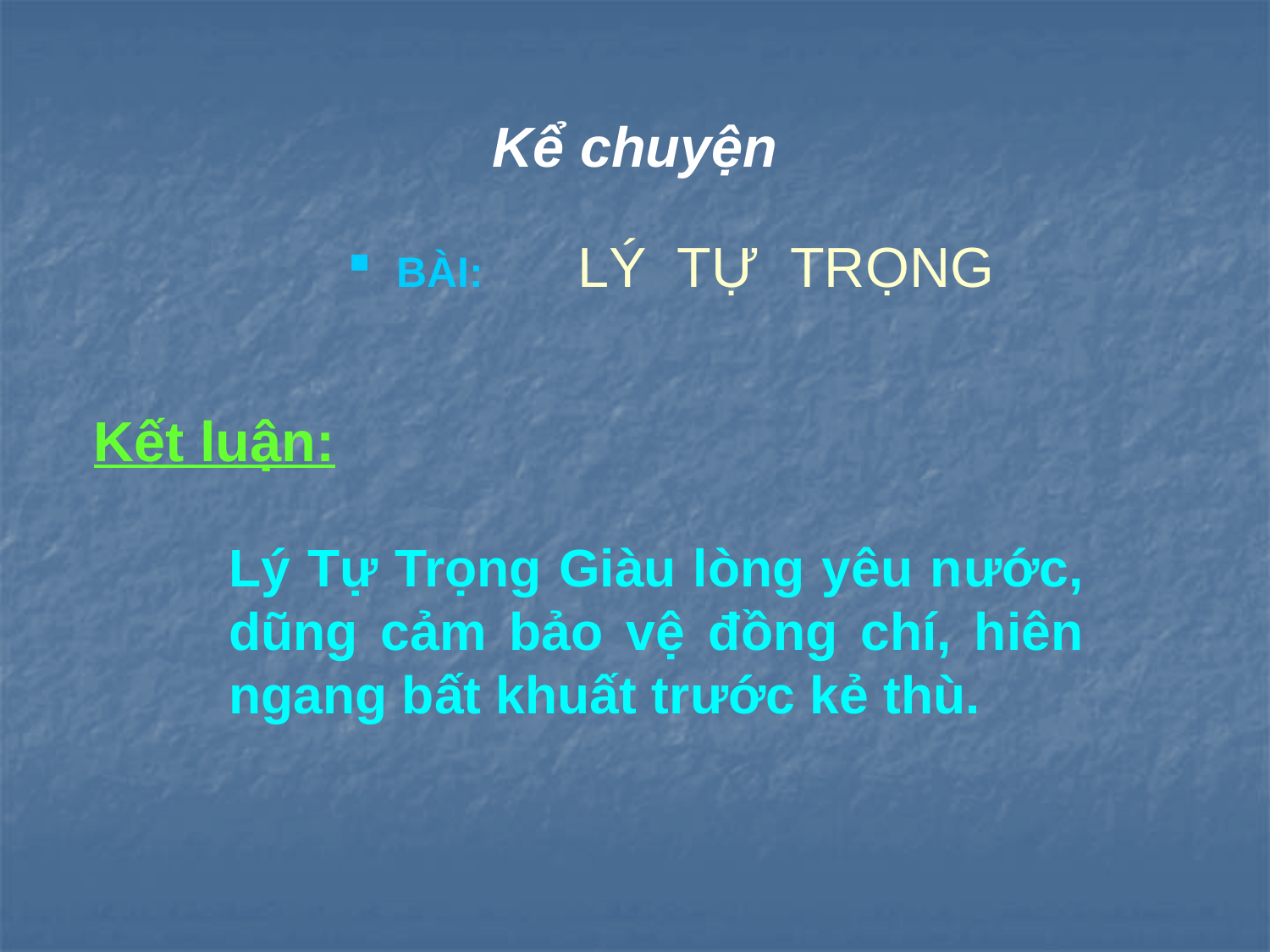

# Kể chuyện
BÀI:      LÝ  TỰ  TRỌNG
Kết luận:
Lý Tự Trọng Giàu lòng yêu nước, dũng cảm bảo vệ đồng chí, hiên ngang bất khuất trước kẻ thù.